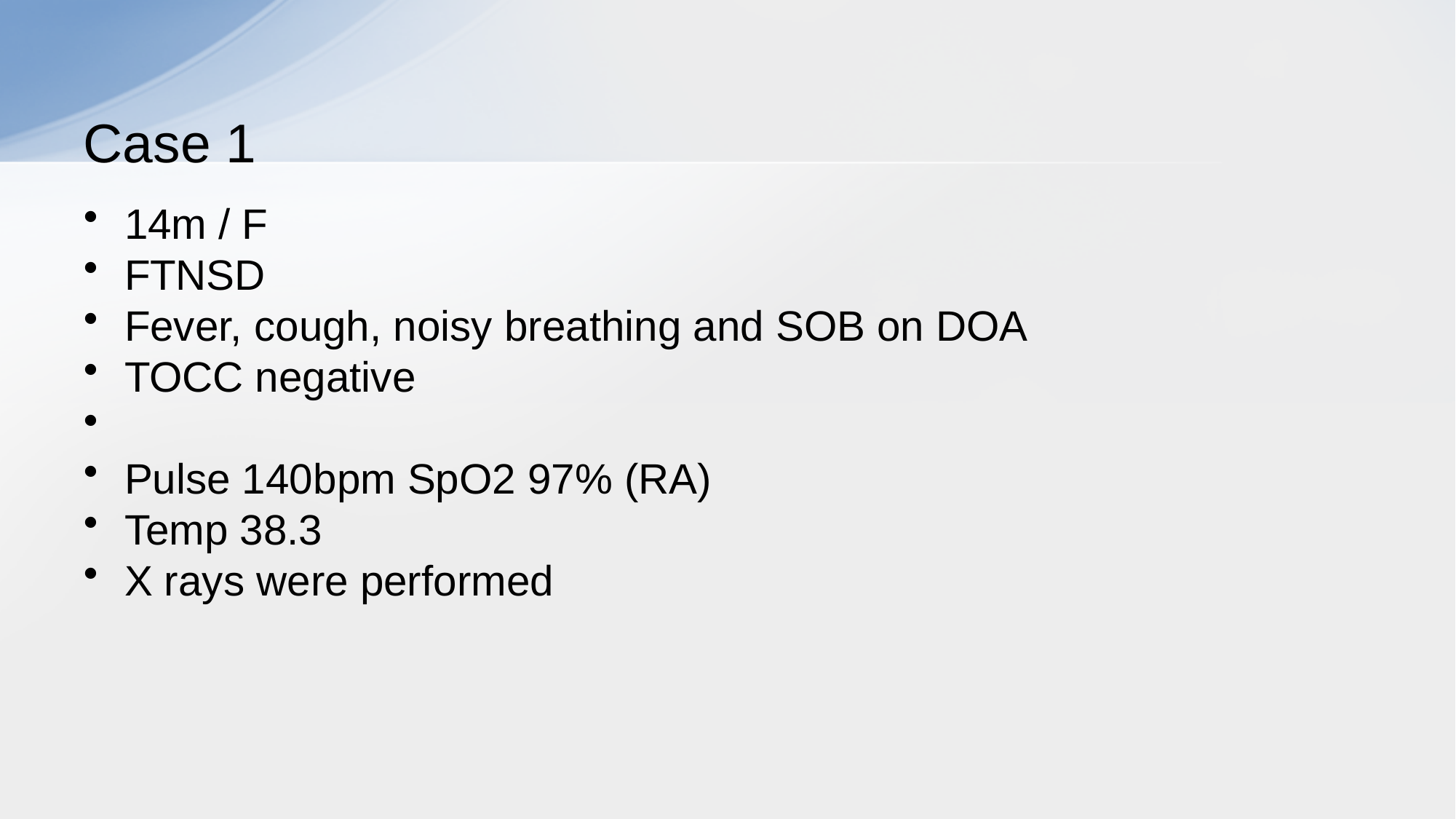

# Case 1
14m / F
FTNSD
Fever, cough, noisy breathing and SOB on DOA
TOCC negative

Pulse 140bpm SpO2 97% (RA)
Temp 38.3
X rays were performed